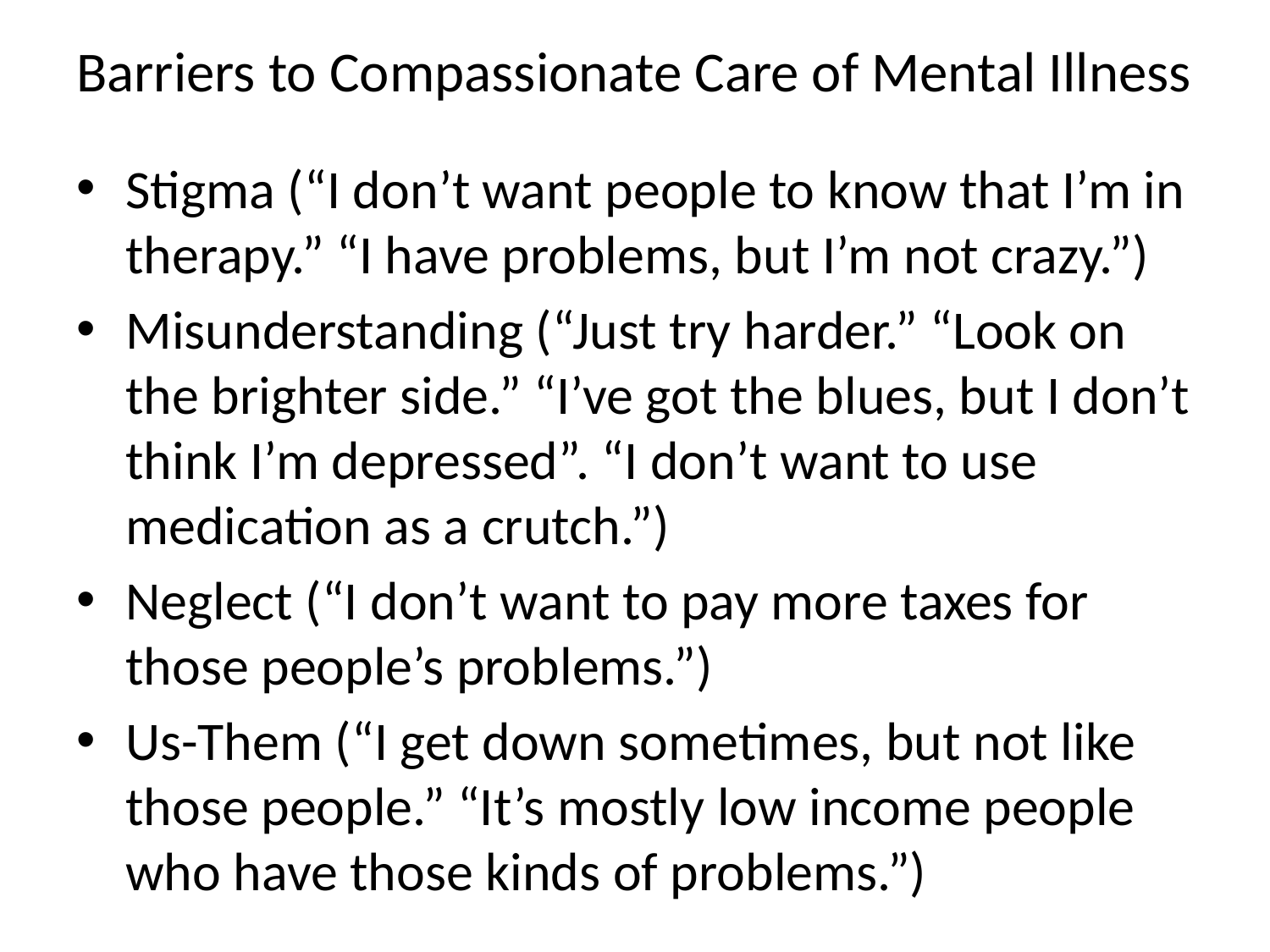

# Barriers to Compassionate Care of Mental Illness
Stigma (“I don’t want people to know that I’m in therapy.” “I have problems, but I’m not crazy.”)
Misunderstanding (“Just try harder.” “Look on the brighter side.” “I’ve got the blues, but I don’t think I’m depressed”. “I don’t want to use medication as a crutch.”)
Neglect (“I don’t want to pay more taxes for those people’s problems.”)
Us-Them (“I get down sometimes, but not like those people.” “It’s mostly low income people who have those kinds of problems.”)